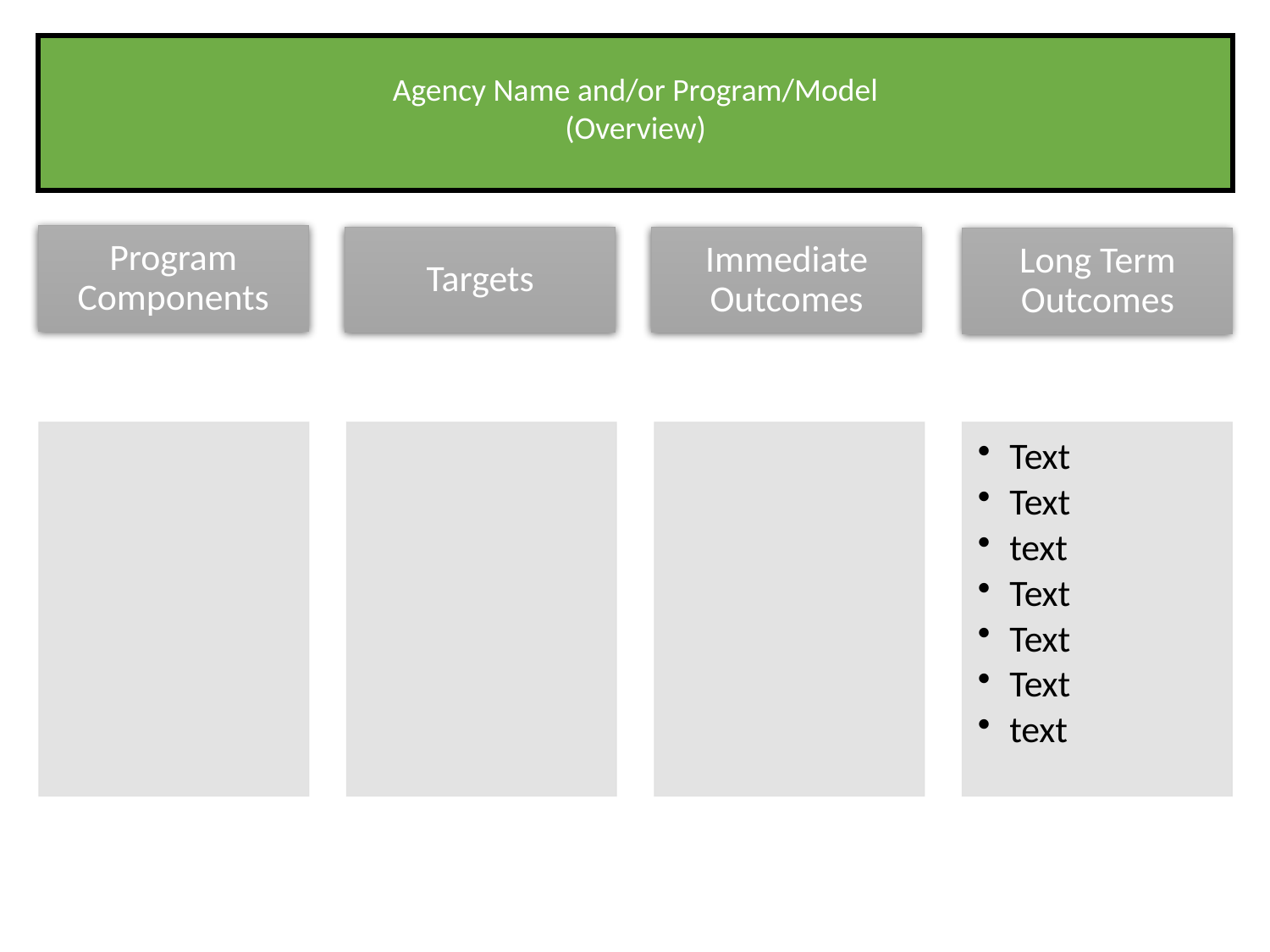

Agency Name and/or Program/Model
(Overview)

Program Components

Targets

Immediate Outcomes

Long Term Outcomes
Text
Text
text
Text
Text
Text
text